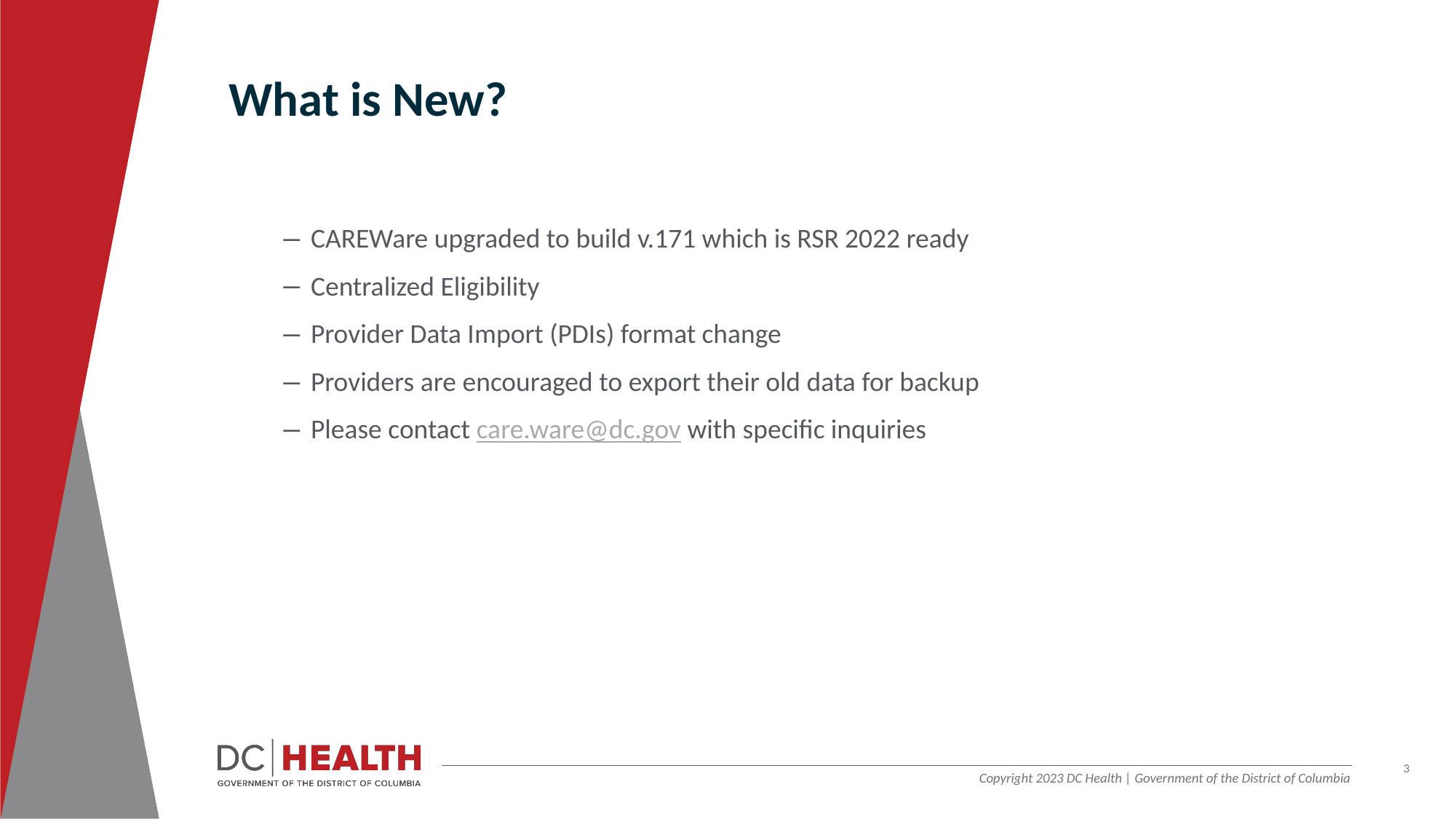

What is New?

CAREWare upgraded to build v.171 which is RSR 2022 ready
Centralized Eligibility
Provider Data Import (PDIs) format change
Providers are encouraged to export their old data for backup
Please contact care.ware@dc.gov with specific inquiries

3
Copyright 2023 DC Health | Government of the District of Columbia